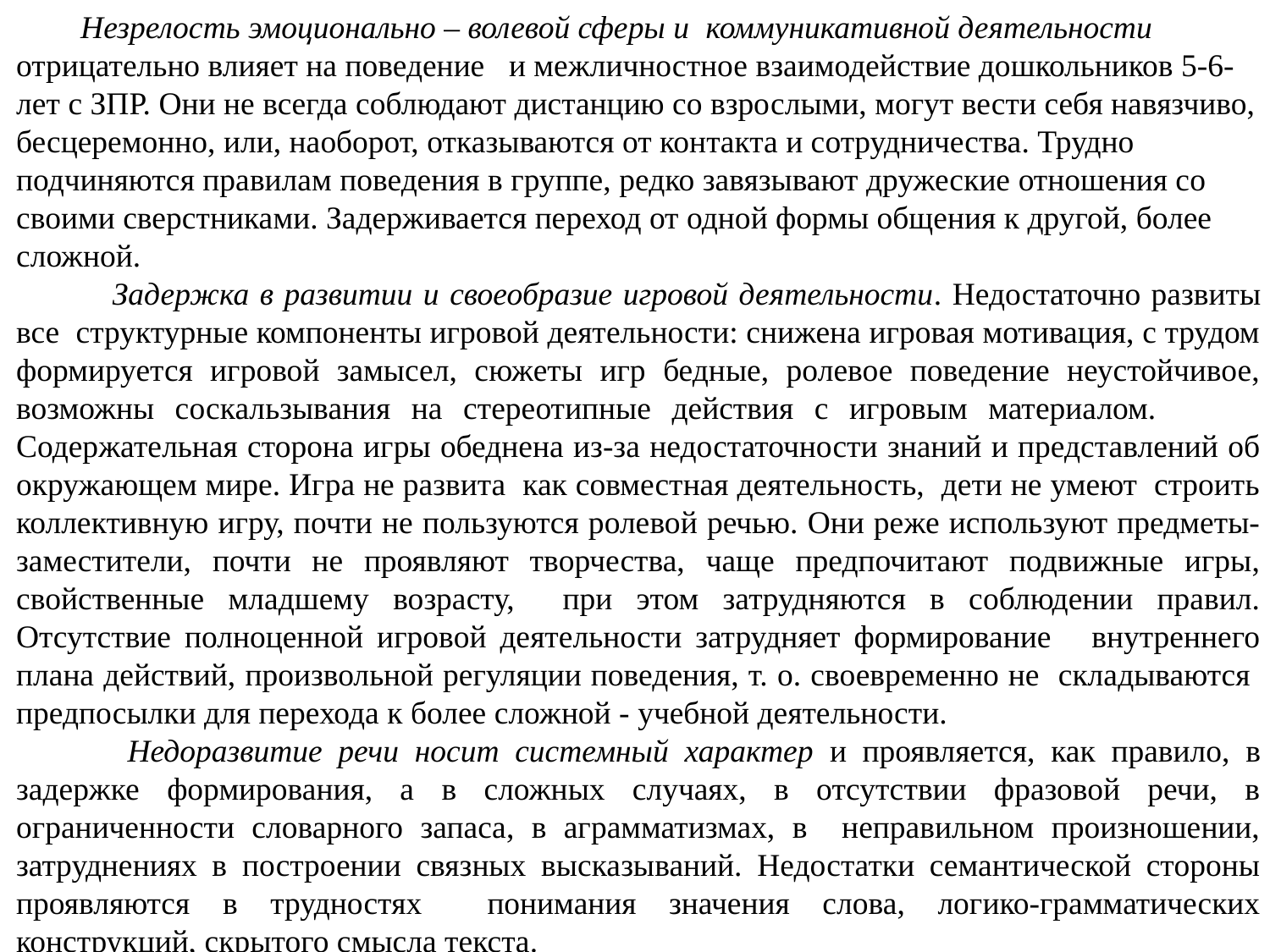

Незрелость эмоционально – волевой сферы и  коммуникативной деятельности отрицательно влияет на поведение   и межличностное взаимодействие дошкольников 5-6-лет с ЗПР. Они не всегда соблюдают дистанцию со взрослыми, могут вести себя навязчиво, бесцеремонно, или, наоборот, отказываются от контакта и сотрудничества. Трудно подчиняются правилам поведения в группе, редко завязывают дружеские отношения со своими сверстниками. Задерживается переход от одной формы общения к другой, более сложной.
         Задержка в развитии и своеобразие игровой деятельности. Недостаточно развиты все  структурные компоненты игровой деятельности: снижена игровая мотивация, с трудом формируется игровой замысел, сюжеты игр бедные, ролевое поведение неустойчивое, возможны соскальзывания на стереотипные действия с игровым материалом.      Содержательная сторона игры обеднена из-за недостаточности знаний и представлений об окружающем мире. Игра не развита  как совместная деятельность,  дети не умеют  строить коллективную игру, почти не пользуются ролевой речью. Они реже используют предметы-заместители, почти не проявляют творчества, чаще предпочитают подвижные игры, свойственные младшему возрасту,  при этом затрудняются в соблюдении правил. Отсутствие полноценной игровой деятельности затрудняет формирование   внутреннего плана действий, произвольной регуляции поведения, т. о. своевременно не  складываются  предпосылки для перехода к более сложной - учебной деятельности.
       Недоразвитие речи носит системный характер и проявляется, как правило, в задержке формирования, а в сложных случаях, в отсутствии фразовой речи, в ограниченности словарного запаса, в аграмматизмах, в  неправильном произношении, затруднениях в построении связных высказываний. Недостатки семантической стороны проявляются в трудностях  понимания значения слова, логико-грамматических конструкций, скрытого смысла текста.